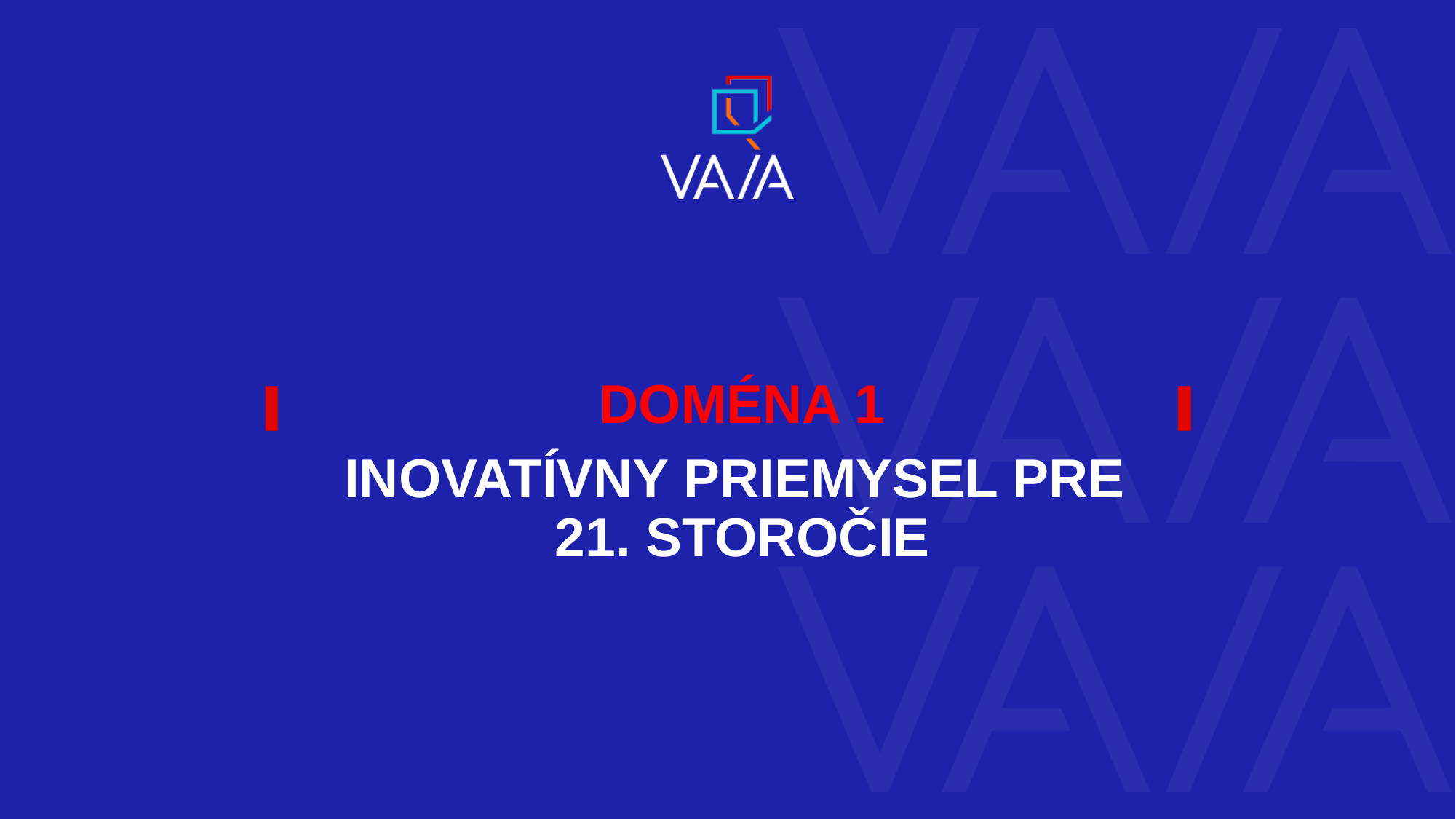

DOMÉNA 1
INOVATÍVNY PRIEMYSEL PRE
21. STOROČIE